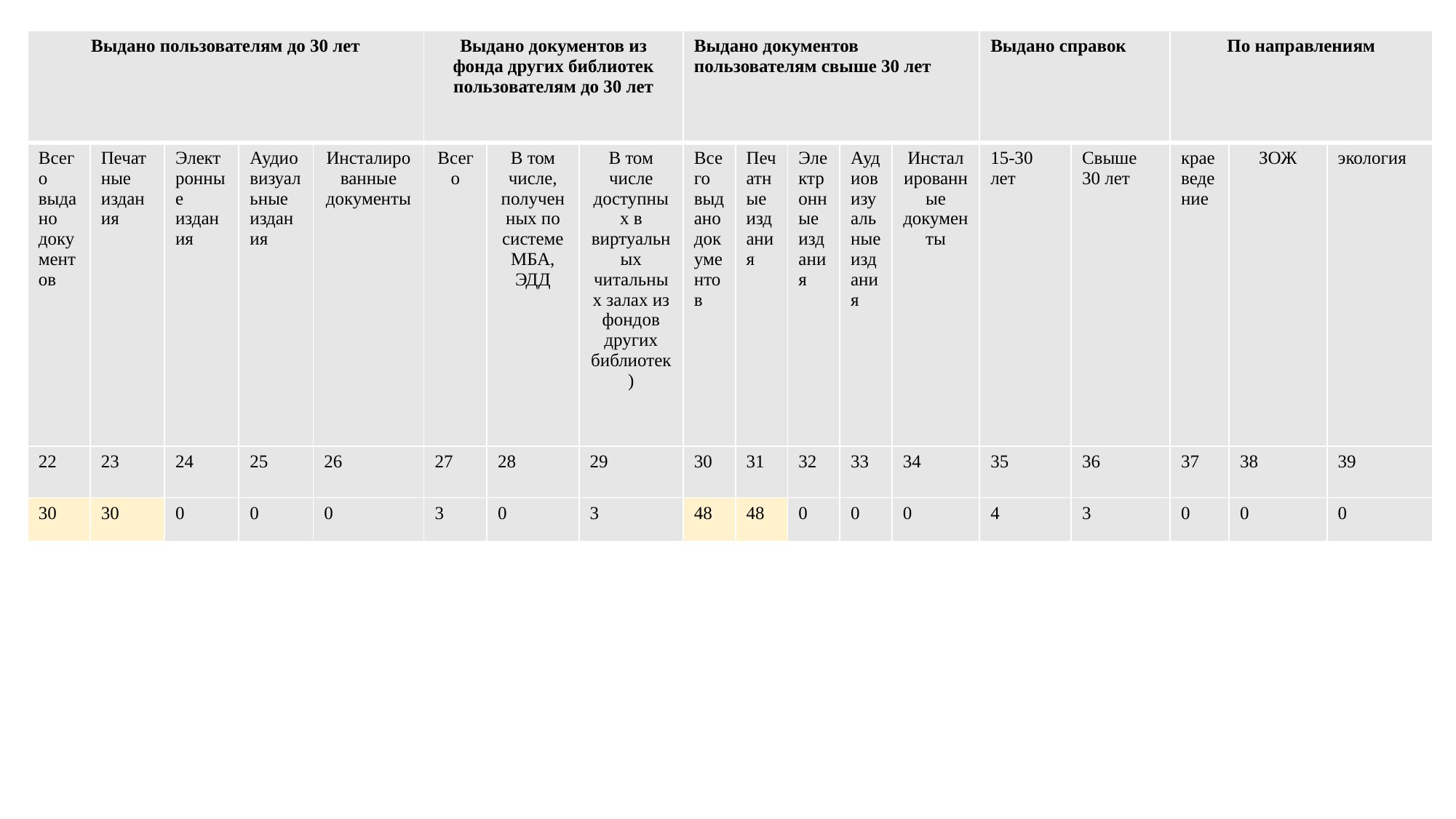

| Выдано пользователям до 30 лет |  |  |  |  | Выдано документов из фонда других библиотек пользователям до 30 лет |  |  | Выдано документов пользователям свыше 30 лет |  |  |  |  | Выдано справок |  | По направлениям |  |  |
| --- | --- | --- | --- | --- | --- | --- | --- | --- | --- | --- | --- | --- | --- | --- | --- | --- | --- |
| Всего выдано документов | Печатные издания | Электронные издания | Аудиовизуальные издания | Инсталированные документы | Всего | В том числе, полученных по системе МБА, ЭДД | В том числе доступных в виртуальных читальных залах из фондов других библиотек) | Всего выдано документов | Печатные издания | Электронные издания | Аудиовизуальные издания | Инсталированные документы | 15-30 лет | Свыше 30 лет | краеведение | ЗОЖ | экология |
| 22 | 23 | 24 | 25 | 26 | 27 | 28 | 29 | 30 | 31 | 32 | 33 | 34 | 35 | 36 | 37 | 38 | 39 |
| 30 | 30 | 0 | 0 | 0 | 3 | 0 | 3 | 48 | 48 | 0 | 0 | 0 | 4 | 3 | 0 | 0 | 0 |